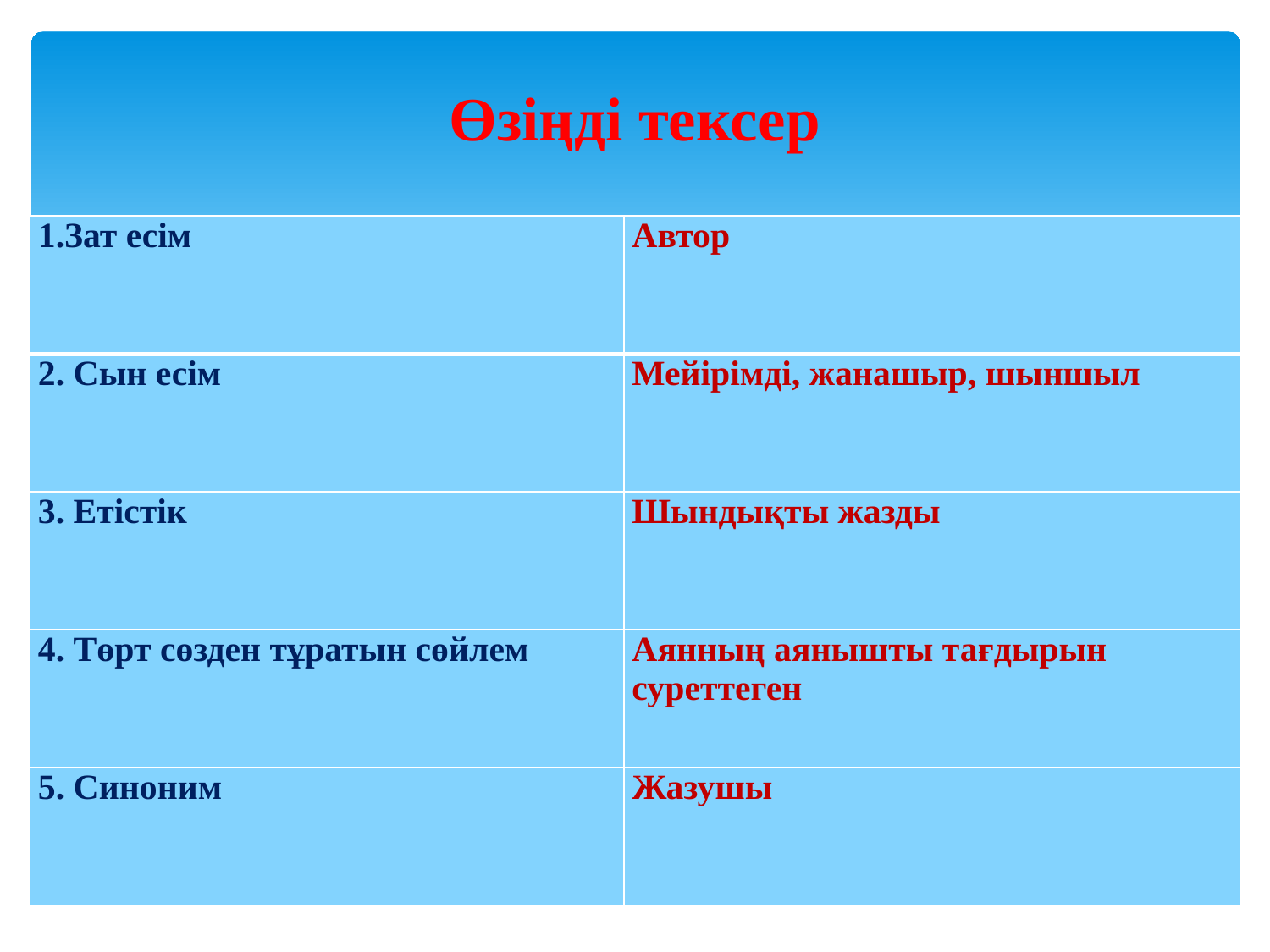

# Өзіңді тексер
| 1.Зат есім | Автор |
| --- | --- |
| 2. Сын есім | Мейірімді, жанашыр, шыншыл |
| 3. Етістік | Шындықты жазды |
| 4. Төрт сөзден тұратын сөйлем | Аянның аянышты тағдырын суреттеген |
| 5. Синоним | Жазушы |